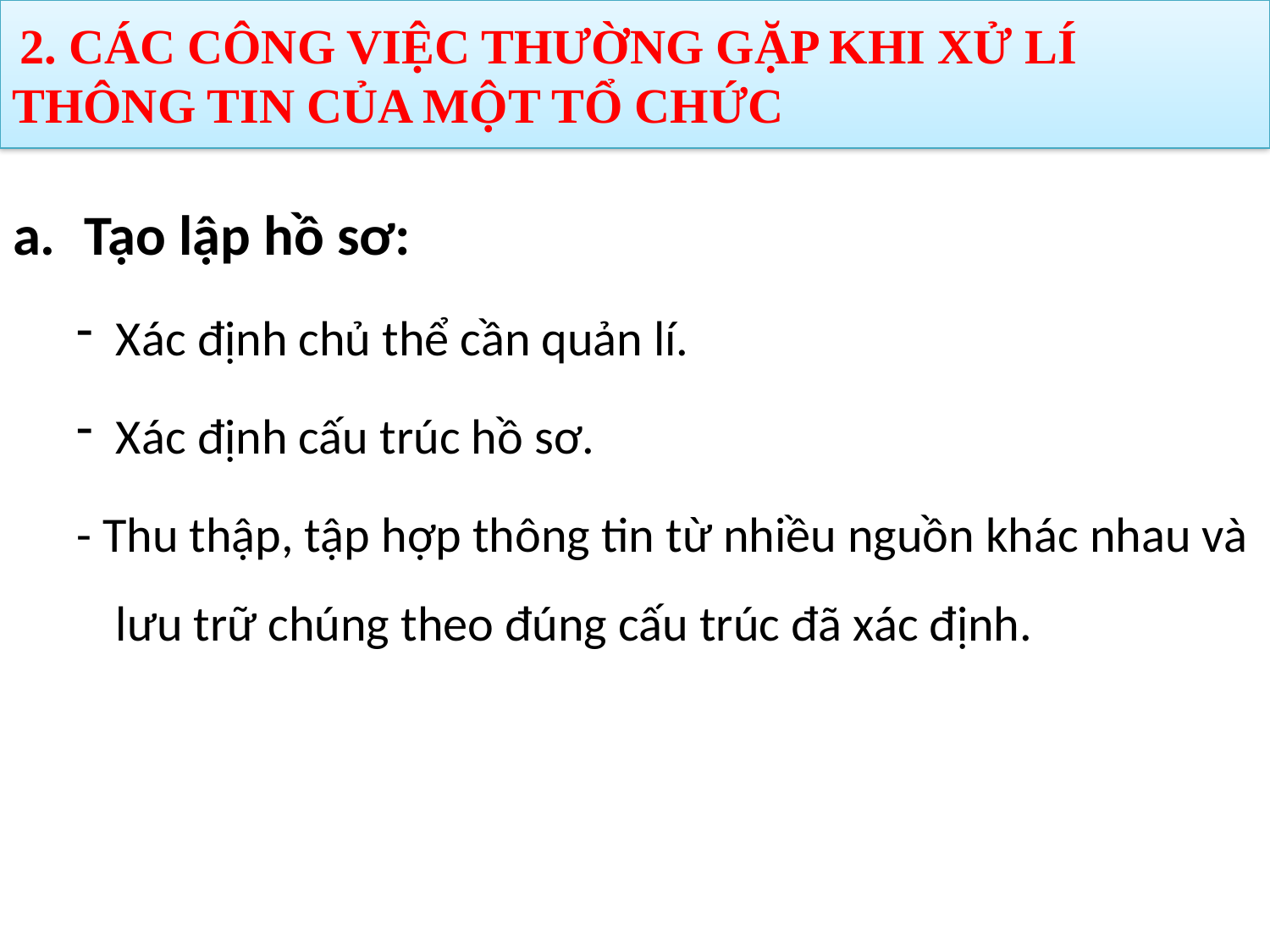

2. CÁC CÔNG VIỆC THƯỜNG GẶP KHI XỬ LÍ THÔNG TIN CỦA MỘT TỔ CHỨC
Tạo lập hồ sơ:
Xác định chủ thể cần quản lí.
Xác định cấu trúc hồ sơ.
- Thu thập, tập hợp thông tin từ nhiều nguồn khác nhau và lưu trữ chúng theo đúng cấu trúc đã xác định.